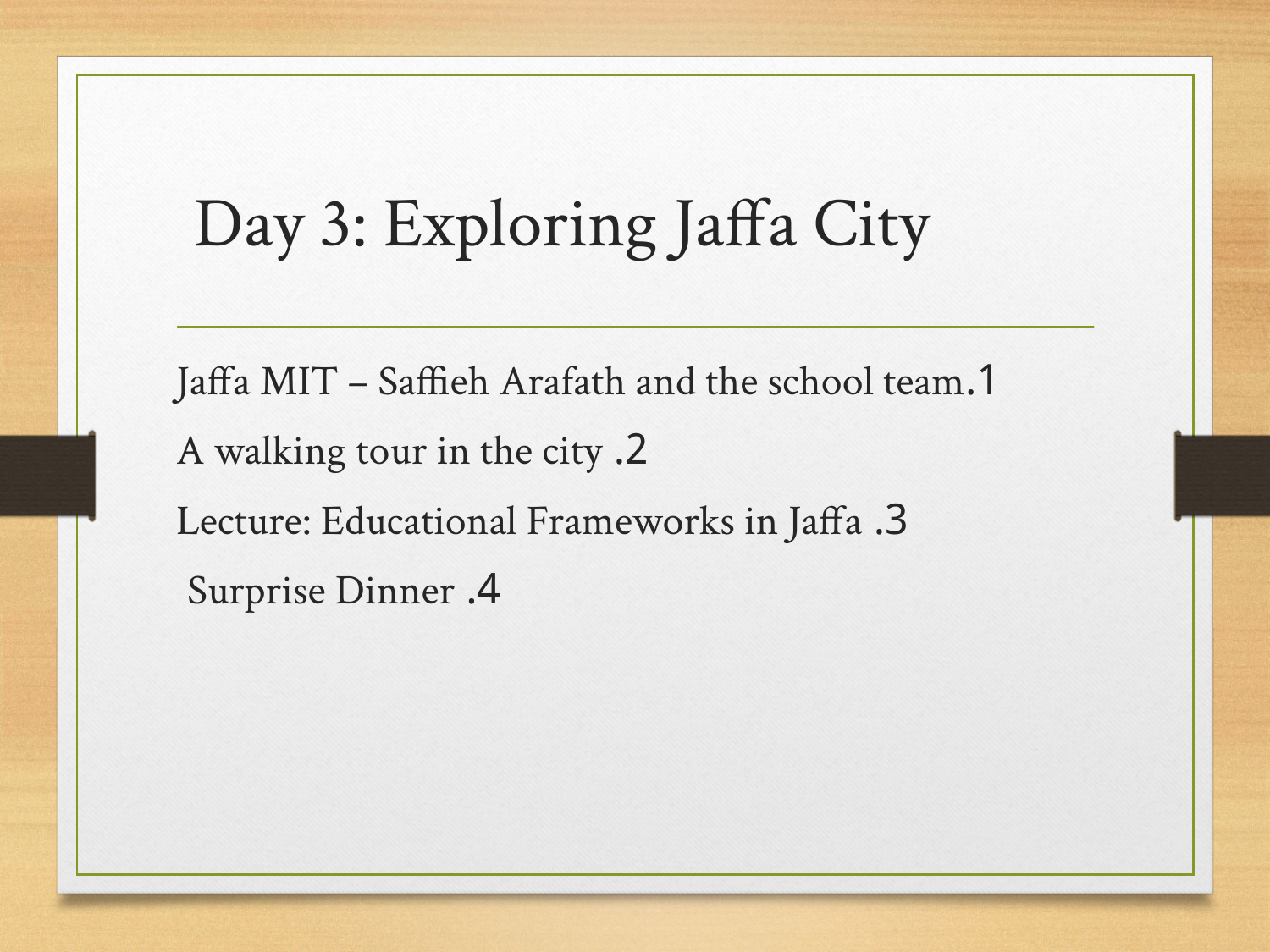

# Day 3: Exploring Jaffa City
1.Jaffa MIT – Saffieh Arafath and the school team
2. A walking tour in the city
3. Lecture: Educational Frameworks in Jaffa
4. Surprise Dinner